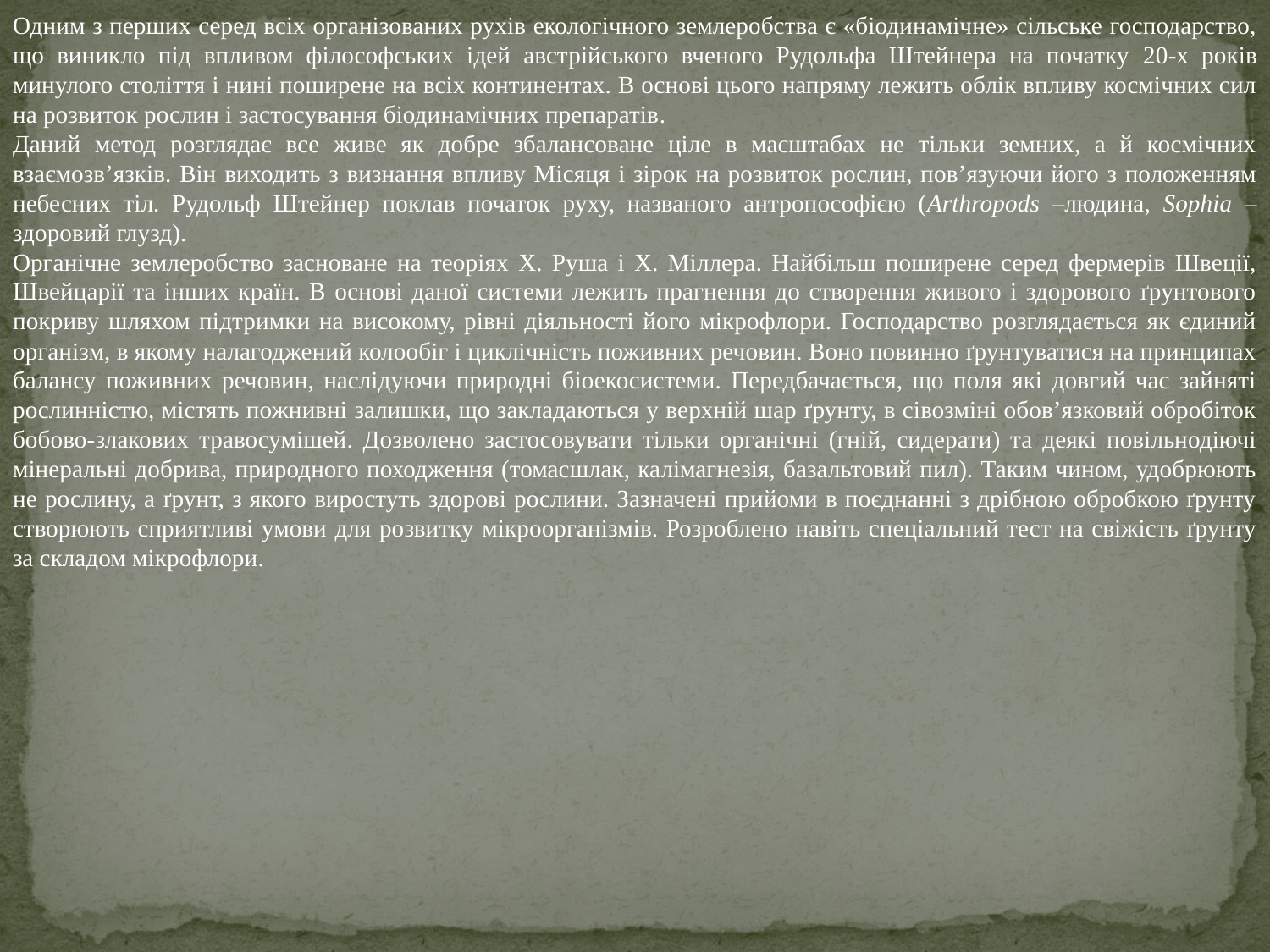

Одним з перших серед всіх організованих рухів екологічного землеробства є «біодинамічне» сільське господарство, що виникло під впливом філософських ідей австрійського вченого Рудольфа Штейнера на початку 20-х років минулого століття і нині поширене на всіх континентах. В основі цього напряму лежить облік впливу космічних сил на розвиток рослин і застосування біодинамічних препаратів.
Даний метод розглядає все живе як добре збалансоване ціле в масштабах не тільки земних, а й космічних взаємозв’язків. Він виходить з визнання впливу Місяця і зірок на розвиток рослин, пов’язуючи його з положенням небесних тіл. Рудольф Штейнер поклав початок руху, названого антропософією (Arthropods –людина, Sophia – здоровий глузд).
Органічне землеробство засноване на теоріях X. Руша і X. Міллера. Найбільш поширене серед фермерів Швеції, Швейцарії та інших країн. В основі даної системи лежить прагнення до створення живого і здорового ґрунтового покриву шляхом підтримки на високому, рівні діяльності його мікрофлори. Господарство розглядається як єдиний організм, в якому налагоджений колообіг і циклічність поживних речовин. Воно повинно ґрунтуватися на принципах балансу поживних речовин, наслідуючи природні біоекосистеми. Передбачається, що поля які довгий час зайняті рослинністю, містять пожнивні залишки, що закладаються у верхній шар ґрунту, в сівозміні обов’язковий обробіток бобово-злакових травосумішей. Дозволено застосовувати тільки органічні (гній, сидерати) та деякі повільнодіючі мінеральні добрива, природного походження (томасшлак, калімагнезія, базальтовий пил). Таким чином, удобрюють не рослину, а ґрунт, з якого виростуть здорові рослини. Зазначені прийоми в поєднанні з дрібною обробкою ґрунту створюють сприятливі умови для розвитку мікроорганізмів. Розроблено навіть спеціальний тест на свіжість ґрунту за складом мікрофлори.